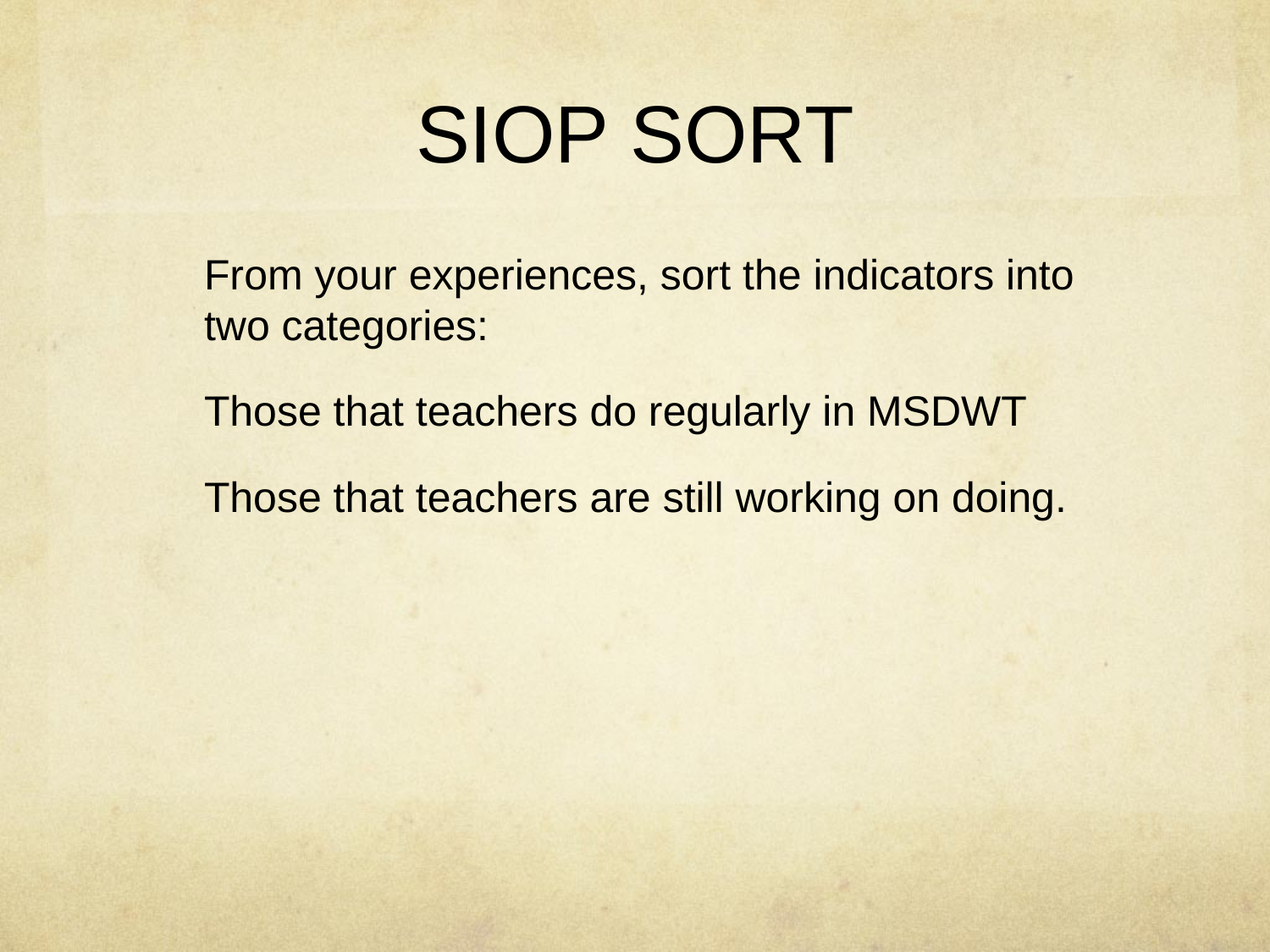

# SIOP SORT
	From your experiences, sort the indicators into two categories:
	Those that teachers do regularly in MSDWT
	Those that teachers are still working on doing.